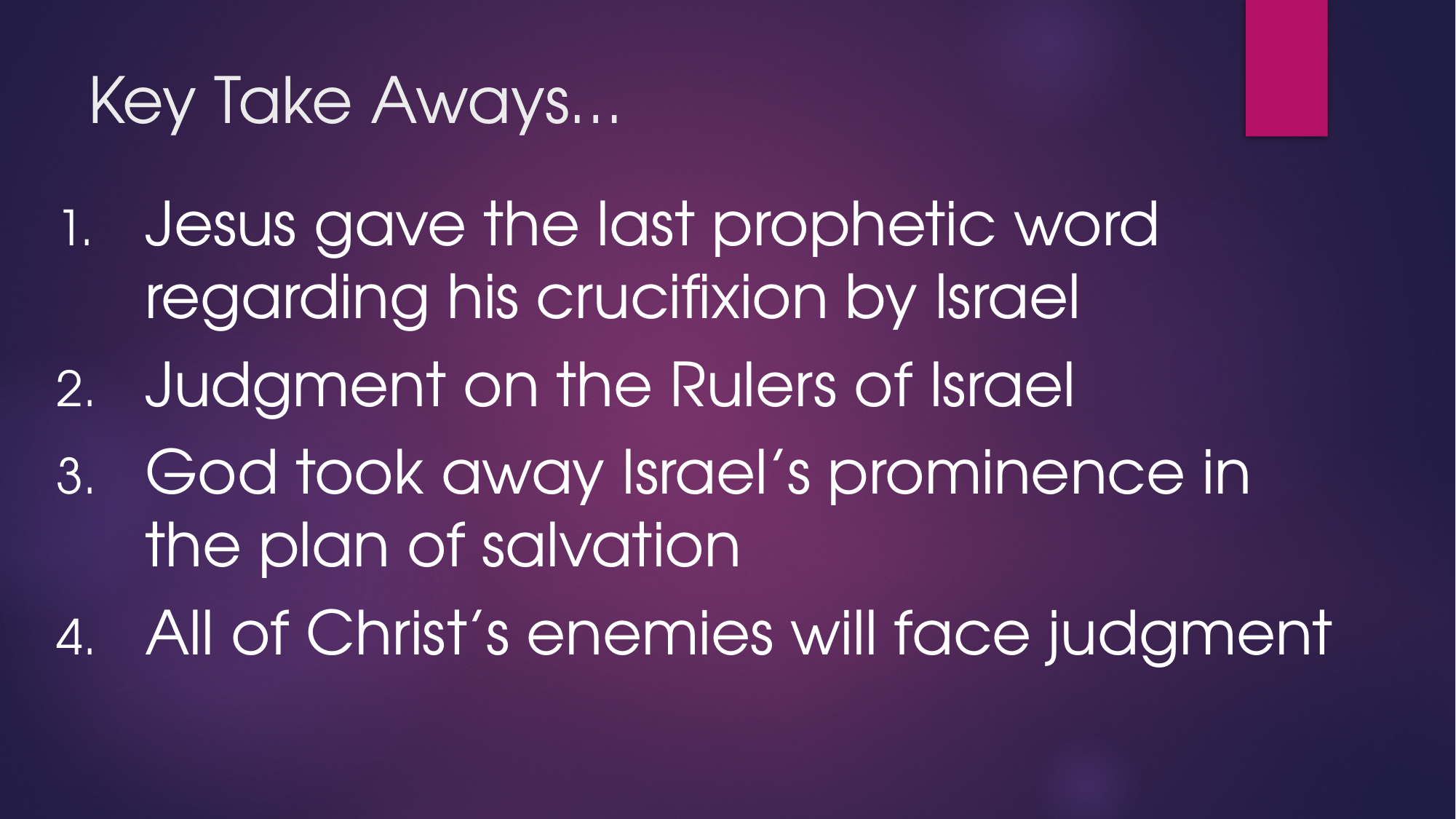

# Key Take Aways…
Jesus gave the last prophetic word regarding his crucifixion by Israel
Judgment on the Rulers of Israel
God took away Israel’s prominence in the plan of salvation
All of Christ’s enemies will face judgment